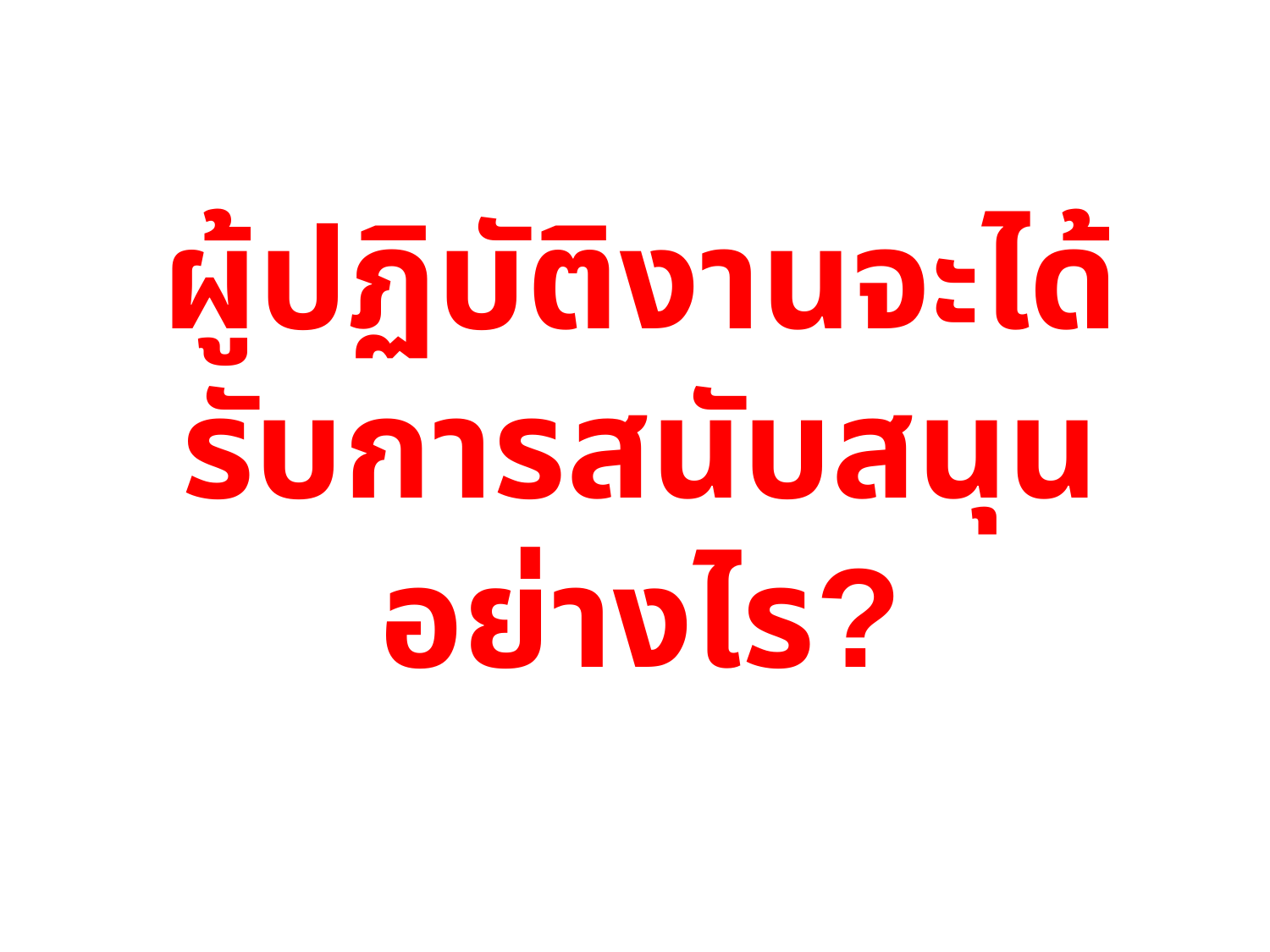

# ผู้ปฏิบัติงานจะได้รับการสนับสนุนอย่างไร?